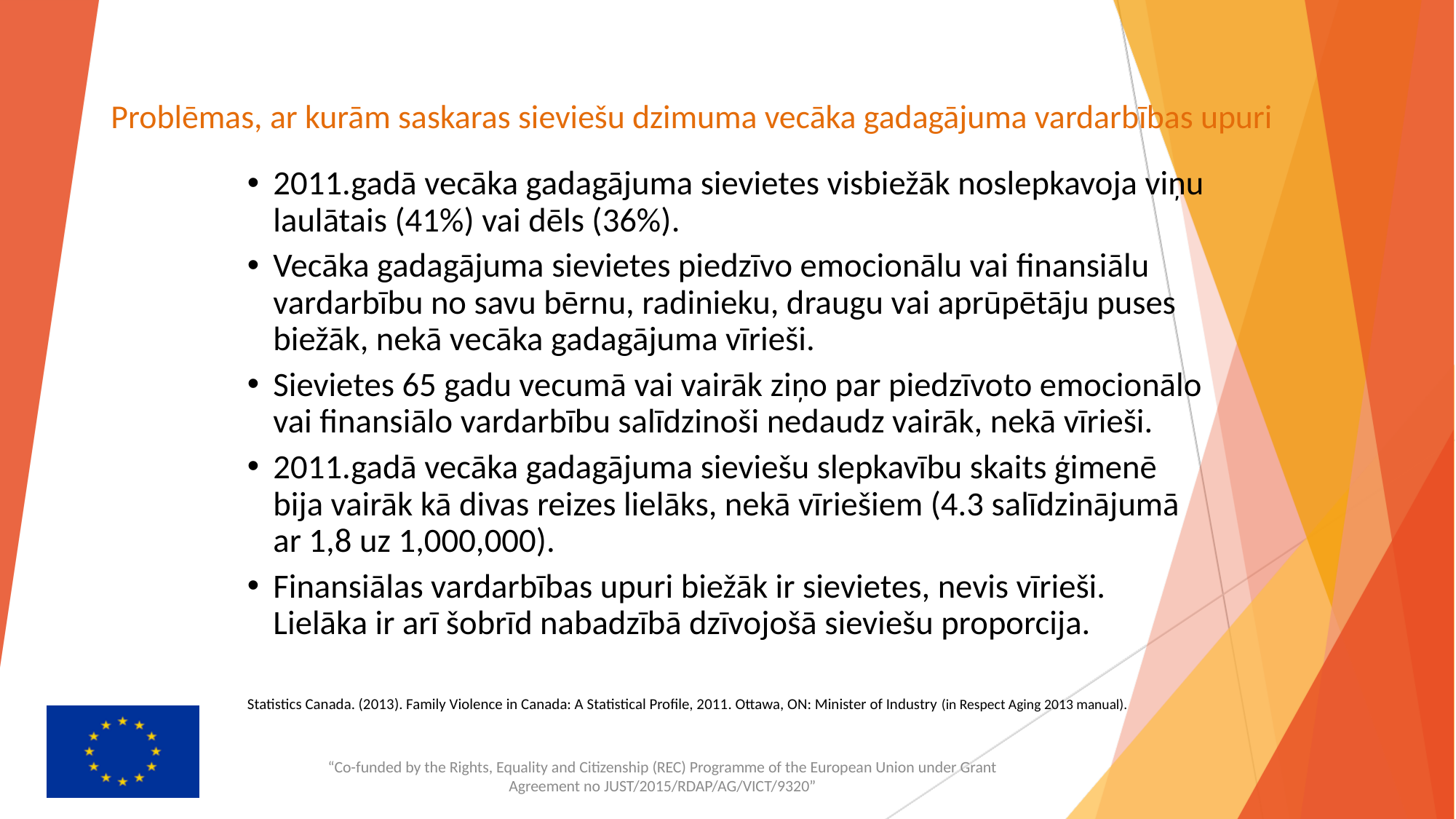

# Problēmas, ar kurām saskaras sieviešu dzimuma vecāka gadagājuma vardarbības upuri
2011.gadā vecāka gadagājuma sievietes visbiežāk noslepkavoja viņu laulātais (41%) vai dēls (36%).
Vecāka gadagājuma sievietes piedzīvo emocionālu vai finansiālu vardarbību no savu bērnu, radinieku, draugu vai aprūpētāju puses biežāk, nekā vecāka gadagājuma vīrieši.
Sievietes 65 gadu vecumā vai vairāk ziņo par piedzīvoto emocionālo vai finansiālo vardarbību salīdzinoši nedaudz vairāk, nekā vīrieši.
2011.gadā vecāka gadagājuma sieviešu slepkavību skaits ģimenē bija vairāk kā divas reizes lielāks, nekā vīriešiem (4.3 salīdzinājumā ar 1,8 uz 1,000,000).
Finansiālas vardarbības upuri biežāk ir sievietes, nevis vīrieši. Lielāka ir arī šobrīd nabadzībā dzīvojošā sieviešu proporcija.

Statistics Canada. (2013). Family Violence in Canada: A Statistical Profile, 2011. Ottawa, ON: Minister of Industry (in Respect Aging 2013 manual).